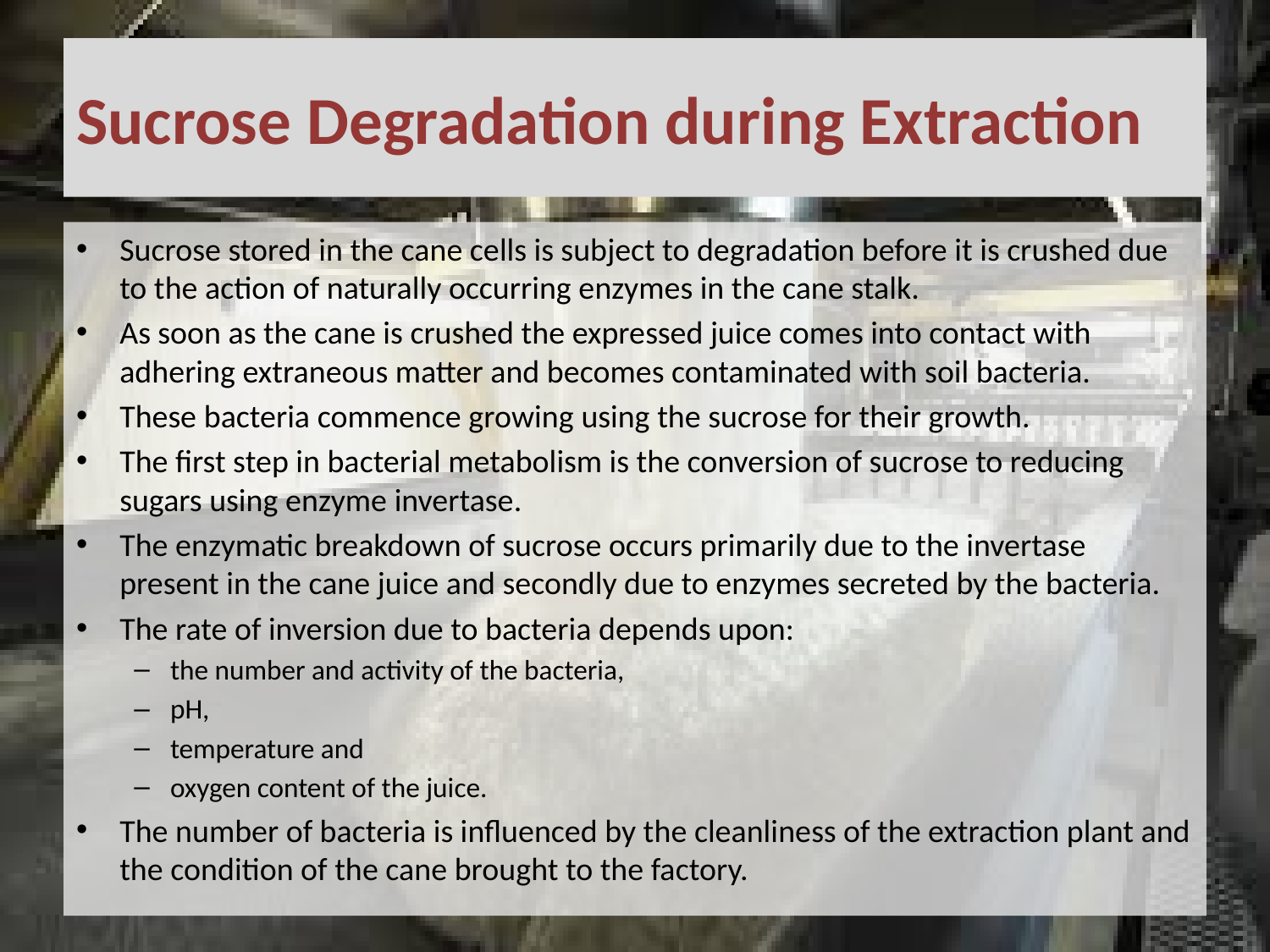

# Sucrose Degradation during Extraction
Sucrose stored in the cane cells is subject to degradation before it is crushed due to the action of naturally occurring enzymes in the cane stalk.
As soon as the cane is crushed the expressed juice comes into contact with adhering extraneous matter and becomes contaminated with soil bacteria.
These bacteria commence growing using the sucrose for their growth.
The first step in bacterial metabolism is the conversion of sucrose to reducing sugars using enzyme invertase.
The enzymatic breakdown of sucrose occurs primarily due to the invertase present in the cane juice and secondly due to enzymes secreted by the bacteria.
The rate of inversion due to bacteria depends upon:
the number and activity of the bacteria,
pH,
temperature and
oxygen content of the juice.
The number of bacteria is influenced by the cleanliness of the extraction plant and the condition of the cane brought to the factory.